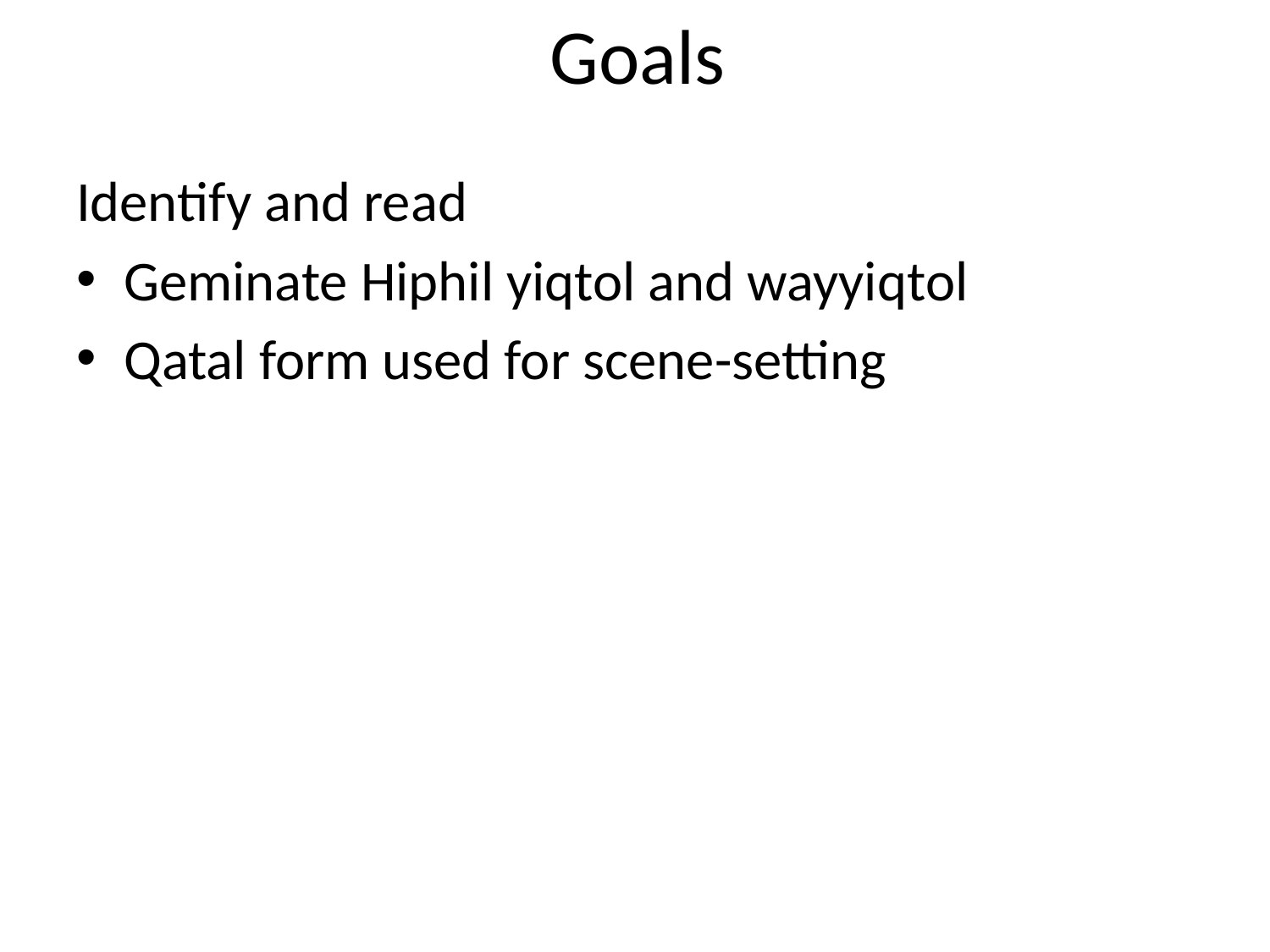

# Goals
Identify and read
Geminate Hiphil yiqtol and wayyiqtol
Qatal form used for scene-setting